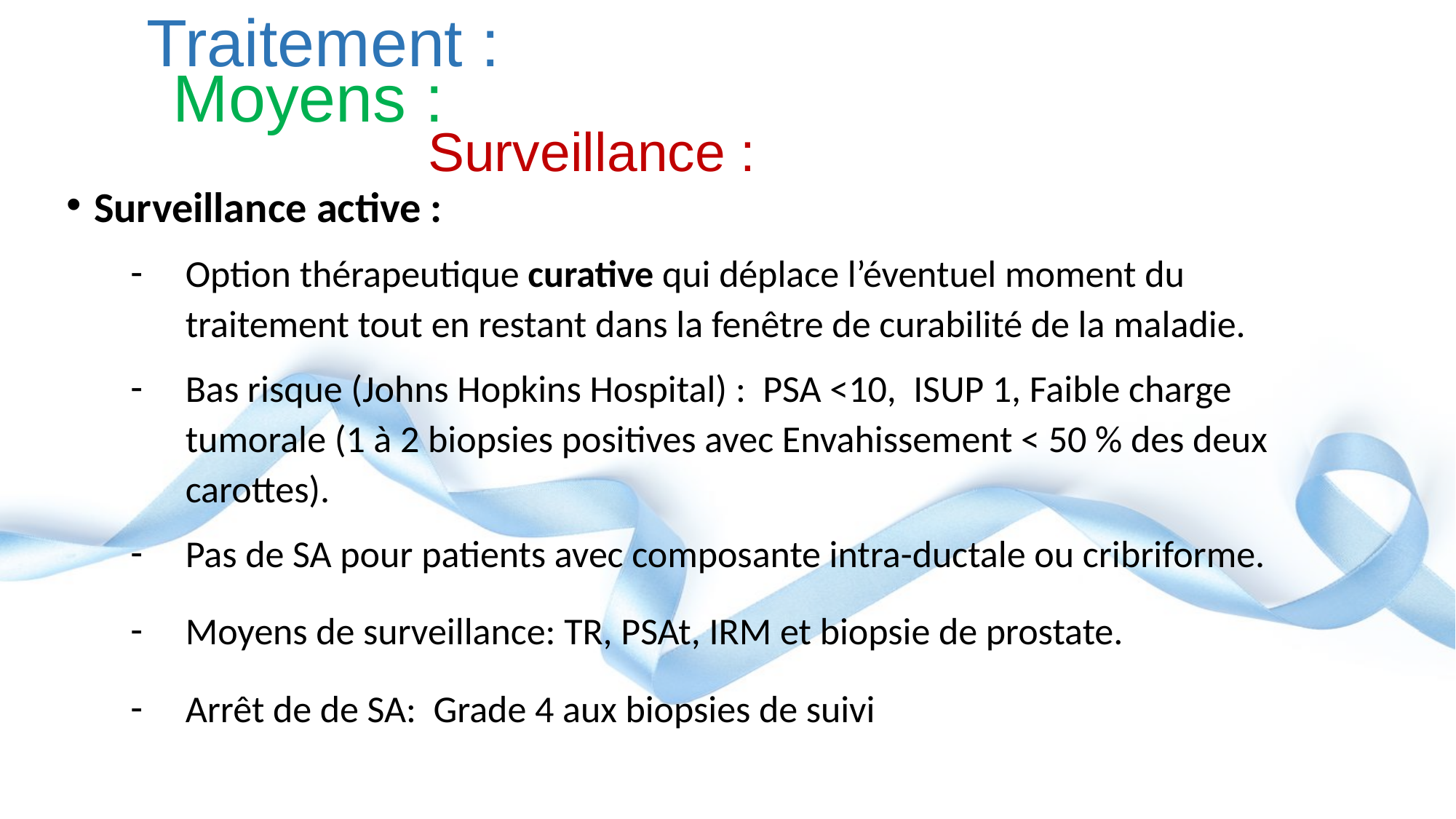

# Traitement :
Moyens :
Surveillance :

Surveillance active :
Option thérapeutique curative qui déplace l’éventuel moment du traitement tout en restant dans la fenêtre de curabilité de la maladie.
Bas risque (Johns Hopkins Hospital) :  PSA <10,  ISUP 1, Faible charge tumorale (1 à 2 biopsies positives avec Envahissement < 50 % des deux carottes).
Pas de SA pour patients avec composante intra-ductale ou cribriforme.
Moyens de surveillance: TR, PSAt, IRM et biopsie de prostate.
Arrêt de de SA:  Grade 4 aux biopsies de suivi